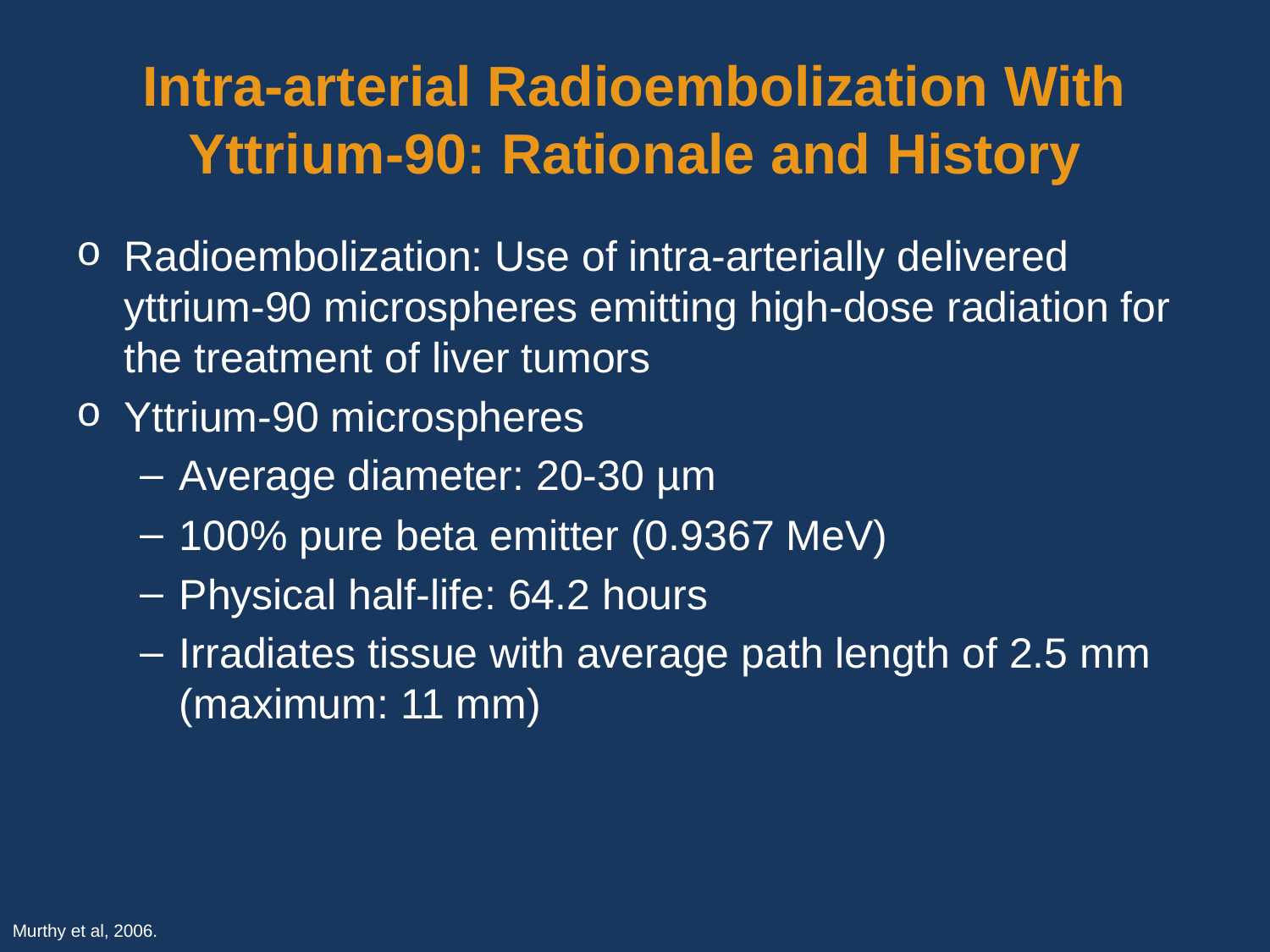

# Intra-arterial Radioembolization With Yttrium-90: Rationale and History
Radioembolization: Use of intra-arterially delivered yttrium-90 microspheres emitting high-dose radiation for the treatment of liver tumors
Yttrium-90 microspheres
Average diameter: 20-30 µm
100% pure beta emitter (0.9367 MeV)
Physical half-life: 64.2 hours
Irradiates tissue with average path length of 2.5 mm
(maximum: 11 mm)
Murthy et al, 2006.